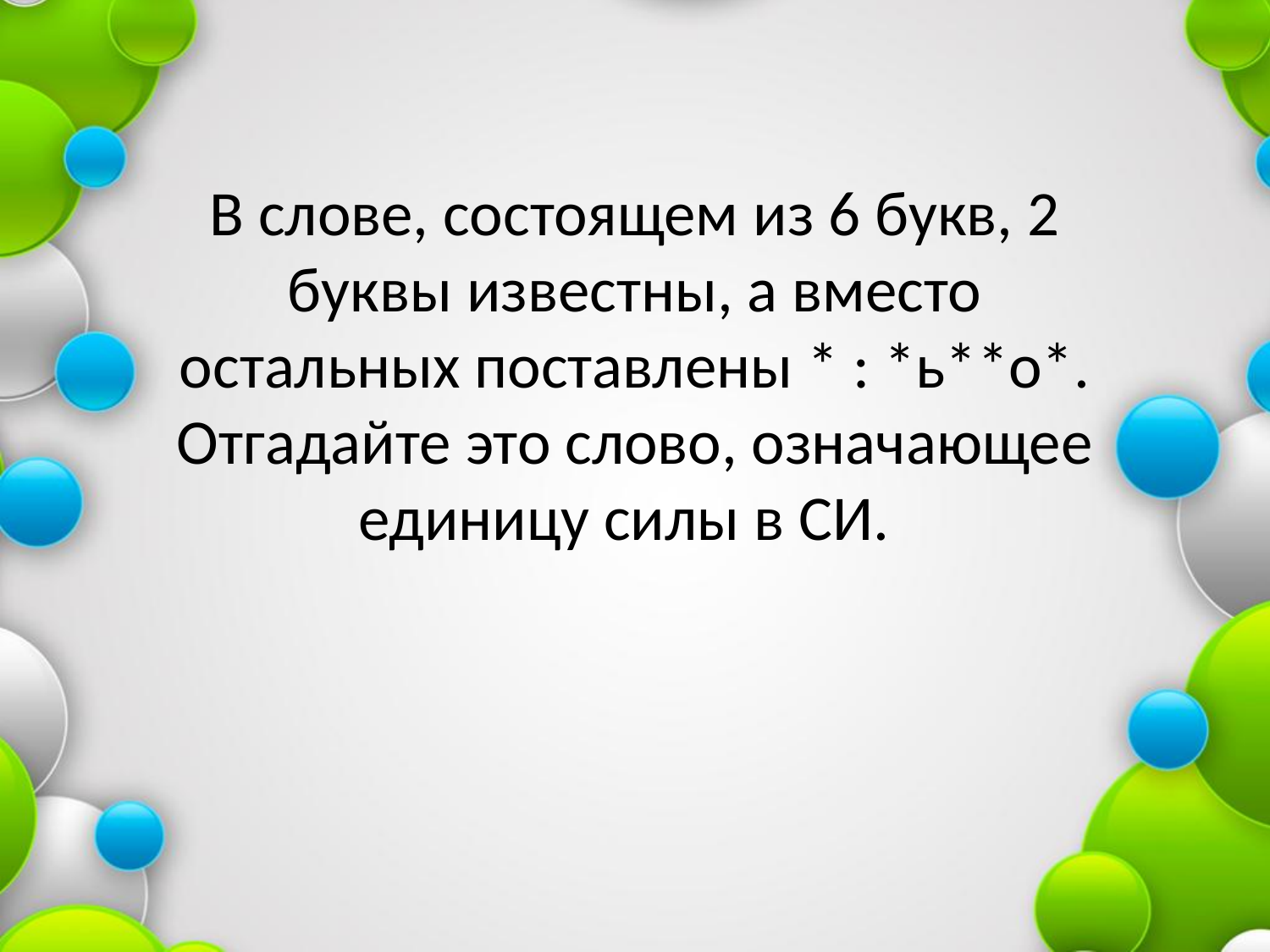

В слове, состоящем из 6 букв, 2 буквы известны, а вместо остальных поставлены * : *ь**о*. Отгадайте это слово, означающее единицу силы в СИ.